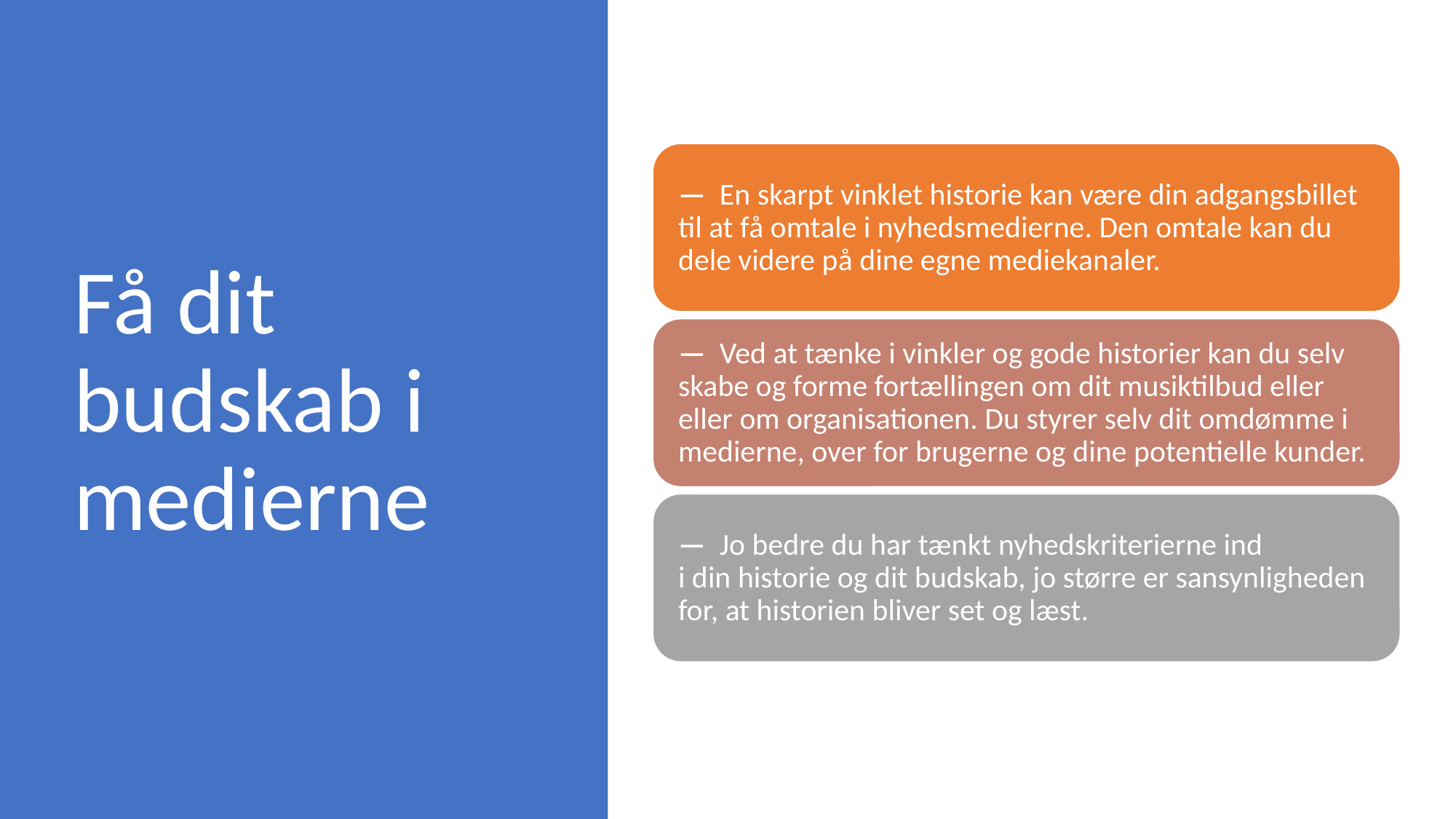

# Få dit budskab i medierne
—  En skarpt vinklet historie kan være din adgangsbillet til at få omtale i nyhedsmedierne. Den omtale kan du dele videre på dine egne mediekanaler.
—  Ved at tænke i vinkler og gode historier kan du selv skabe og forme fortællingen om dit musiktilbud eller eller om organisationen. Du styrer selv dit omdømme i medierne, over for brugerne og dine potentielle kunder.
—  Jo bedre du har tænkt nyhedskriterierne ind
i din historie og dit budskab, jo større er sansynligheden for, at historien bliver set og læst.